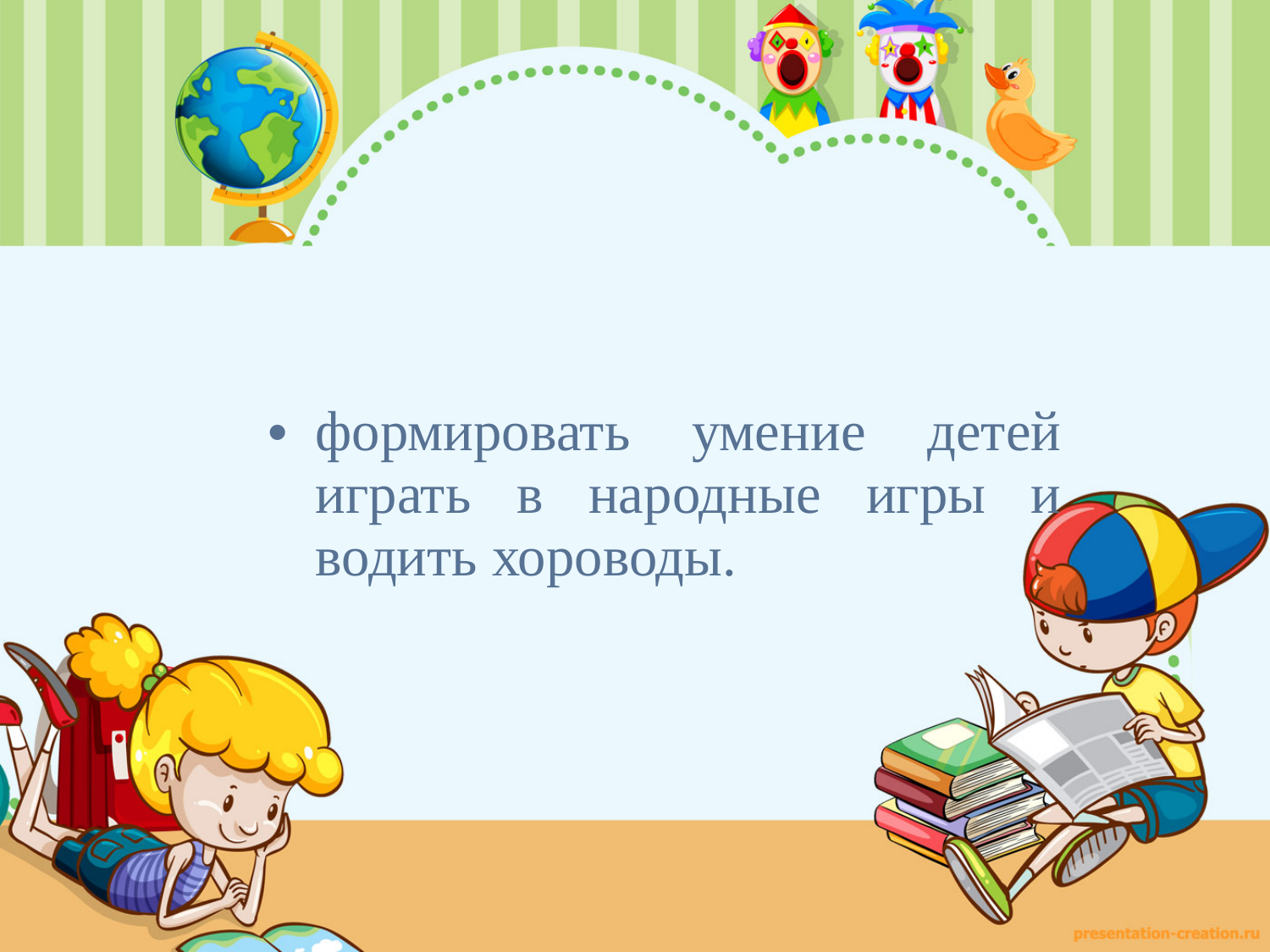

формировать умение детей играть в народные игры и водить хороводы.